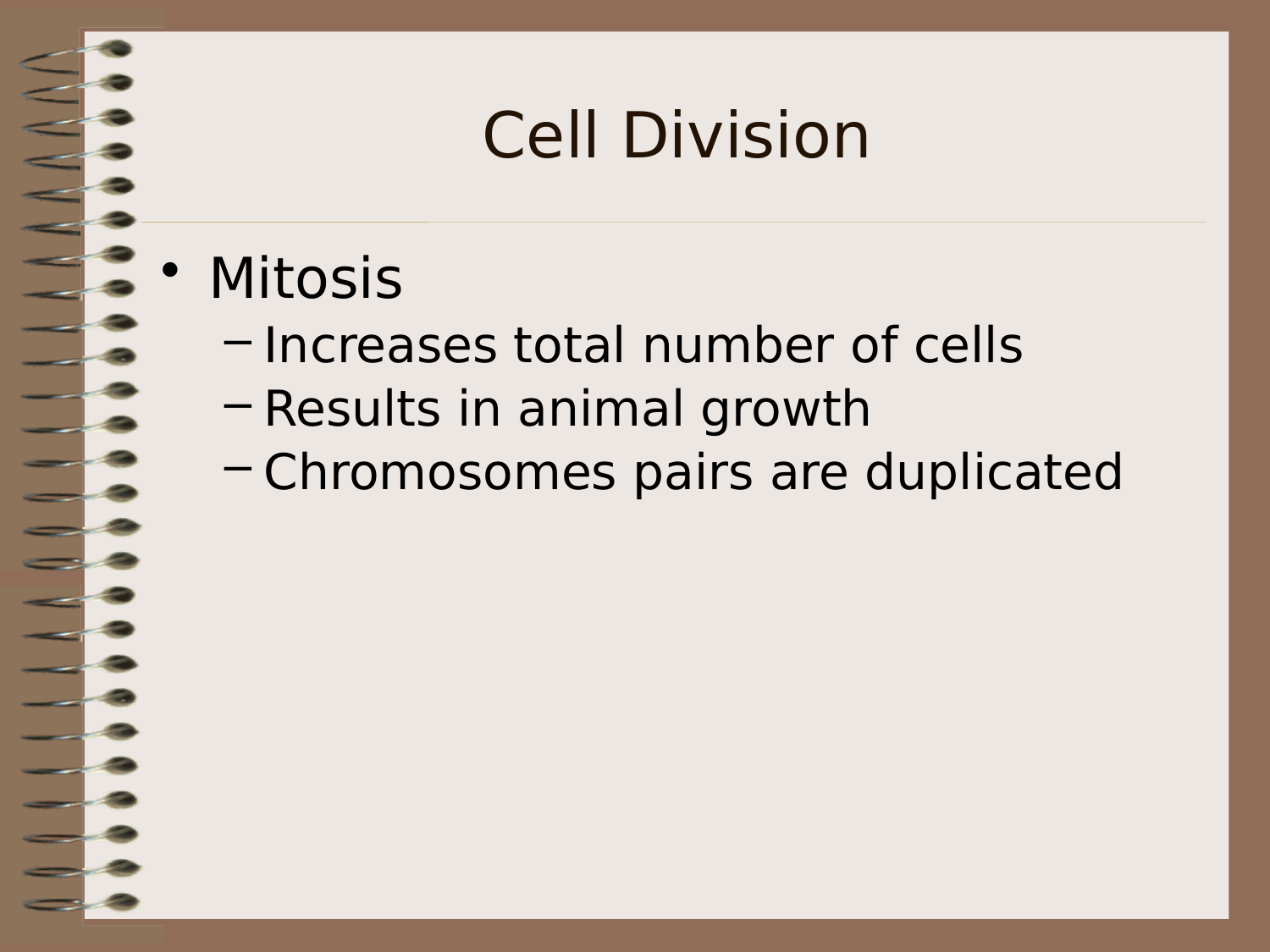

# Cell Division
Mitosis
Increases total number of cells
Results in animal growth
Chromosomes pairs are duplicated